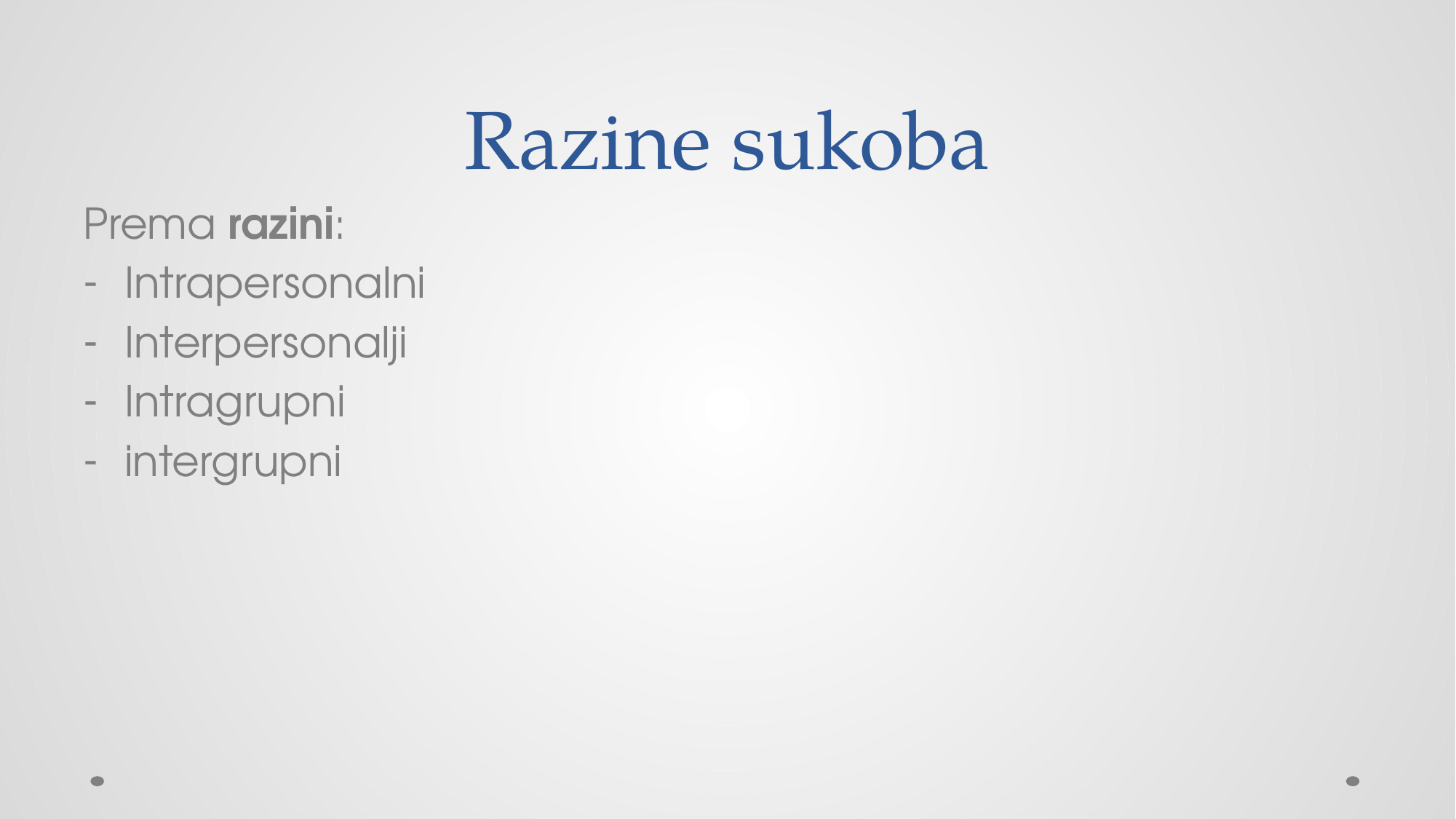

# Razine sukoba
Prema razini:
Intrapersonalni
Interpersonalji
Intragrupni
intergrupni